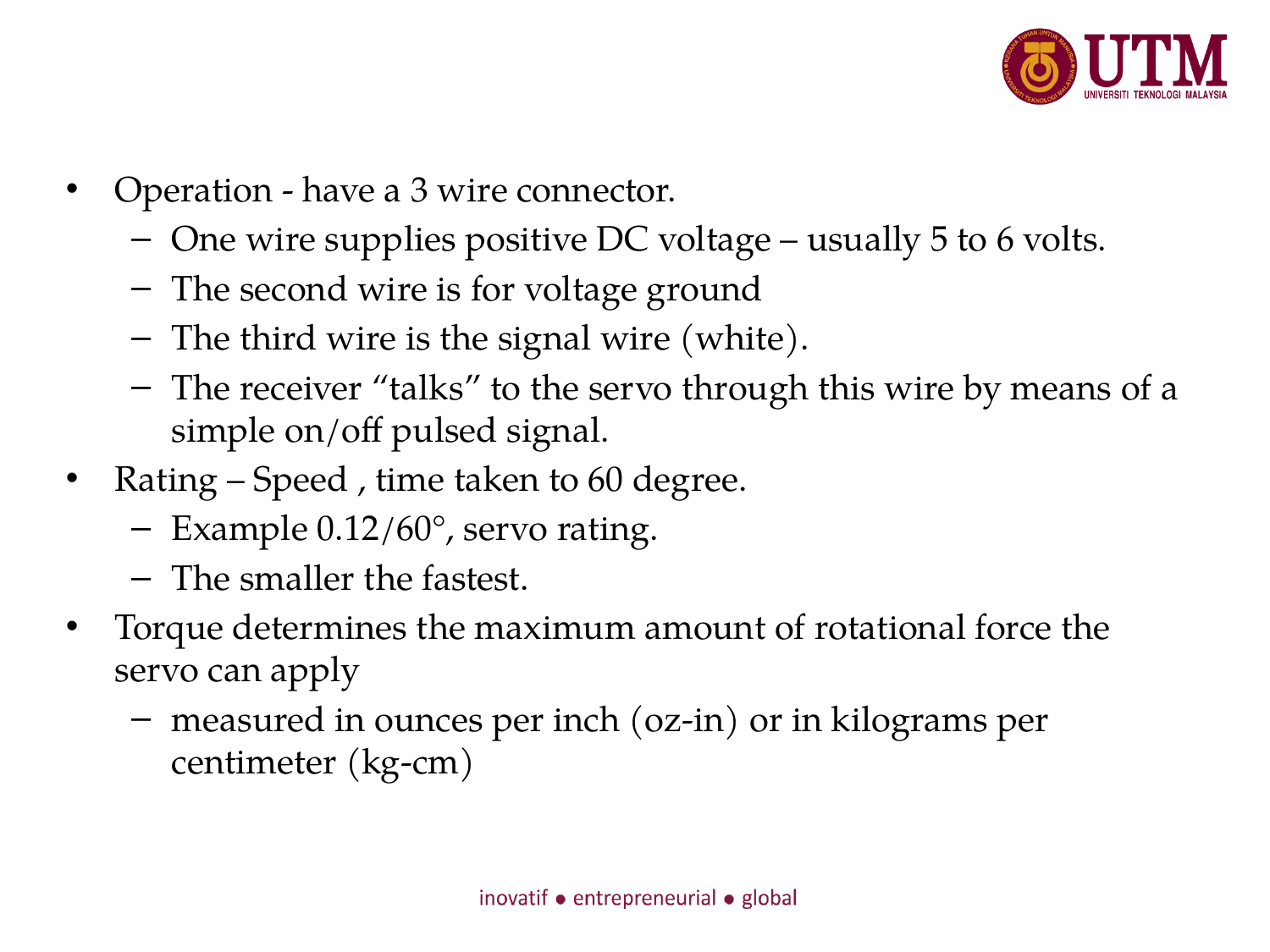

Operation - have a 3 wire connector.
One wire supplies positive DC voltage – usually 5 to 6 volts.
The second wire is for voltage ground
The third wire is the signal wire (white).
The receiver “talks” to the servo through this wire by means of a simple on/off pulsed signal.
Rating – Speed , time taken to 60 degree.
Example 0.12/60°, servo rating.
The smaller the fastest.
Torque determines the maximum amount of rotational force the servo can apply
measured in ounces per inch (oz-in) or in kilograms per centimeter (kg-cm)